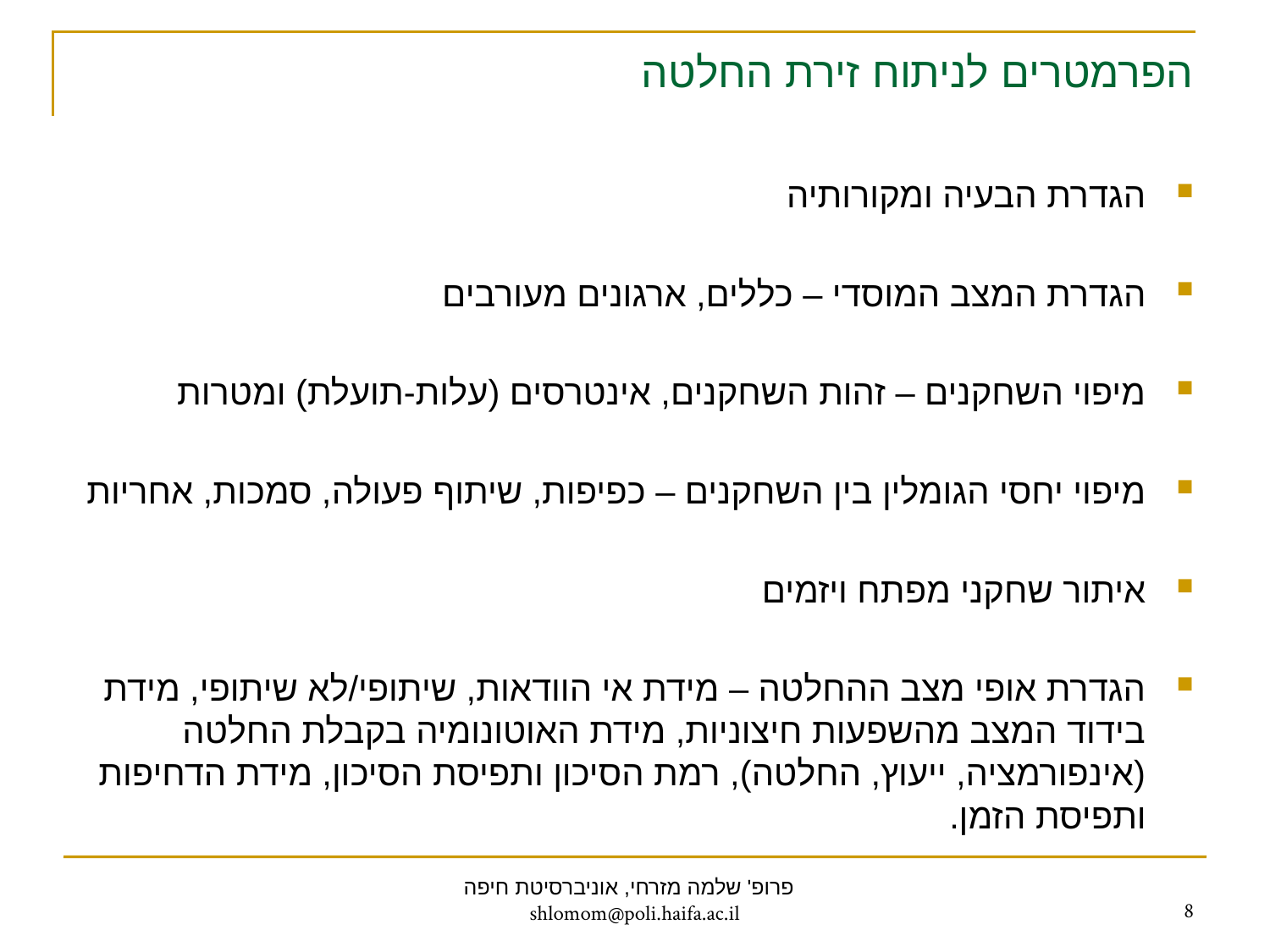

# הפרמטרים לניתוח זירת החלטה
הגדרת הבעיה ומקורותיה

הגדרת המצב המוסדי – כללים, ארגונים מעורבים

מיפוי השחקנים – זהות השחקנים, אינטרסים (עלות-תועלת) ומטרות

מיפוי יחסי הגומלין בין השחקנים – כפיפות, שיתוף פעולה, סמכות, אחריות

איתור שחקני מפתח ויזמים

הגדרת אופי מצב ההחלטה – מידת אי הוודאות, שיתופי/לא שיתופי, מידת בידוד המצב מהשפעות חיצוניות, מידת האוטונומיה בקבלת החלטה (אינפורמציה, ייעוץ, החלטה), רמת הסיכון ותפיסת הסיכון, מידת הדחיפות ותפיסת הזמן.
8
פרופ' שלמה מזרחי, אוניברסיטת חיפה   shlomom@poli.haifa.ac.il